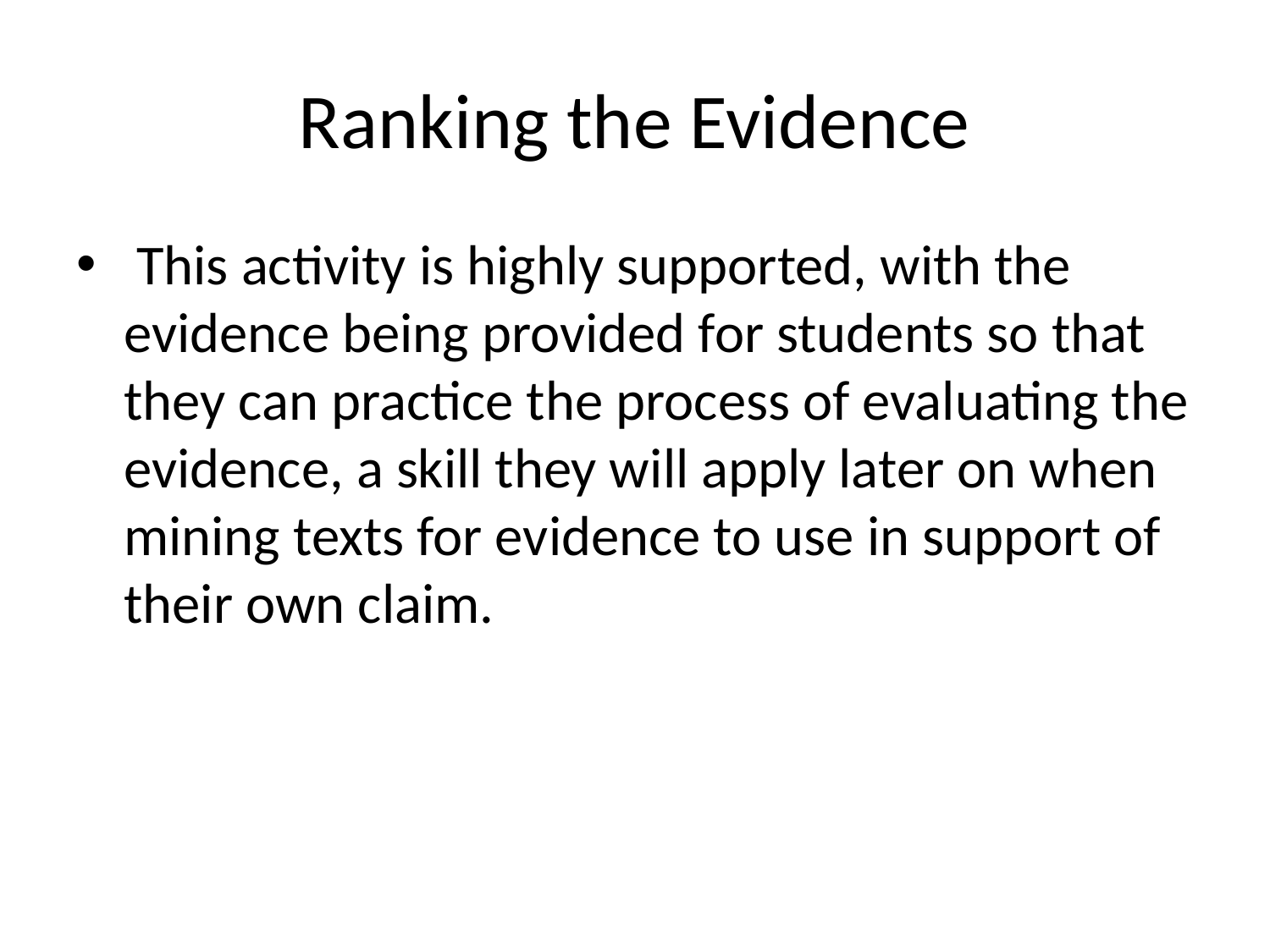

# Ranking the Evidence
 This activity is highly supported, with the evidence being provided for students so that they can practice the process of evaluating the evidence, a skill they will apply later on when mining texts for evidence to use in support of their own claim.